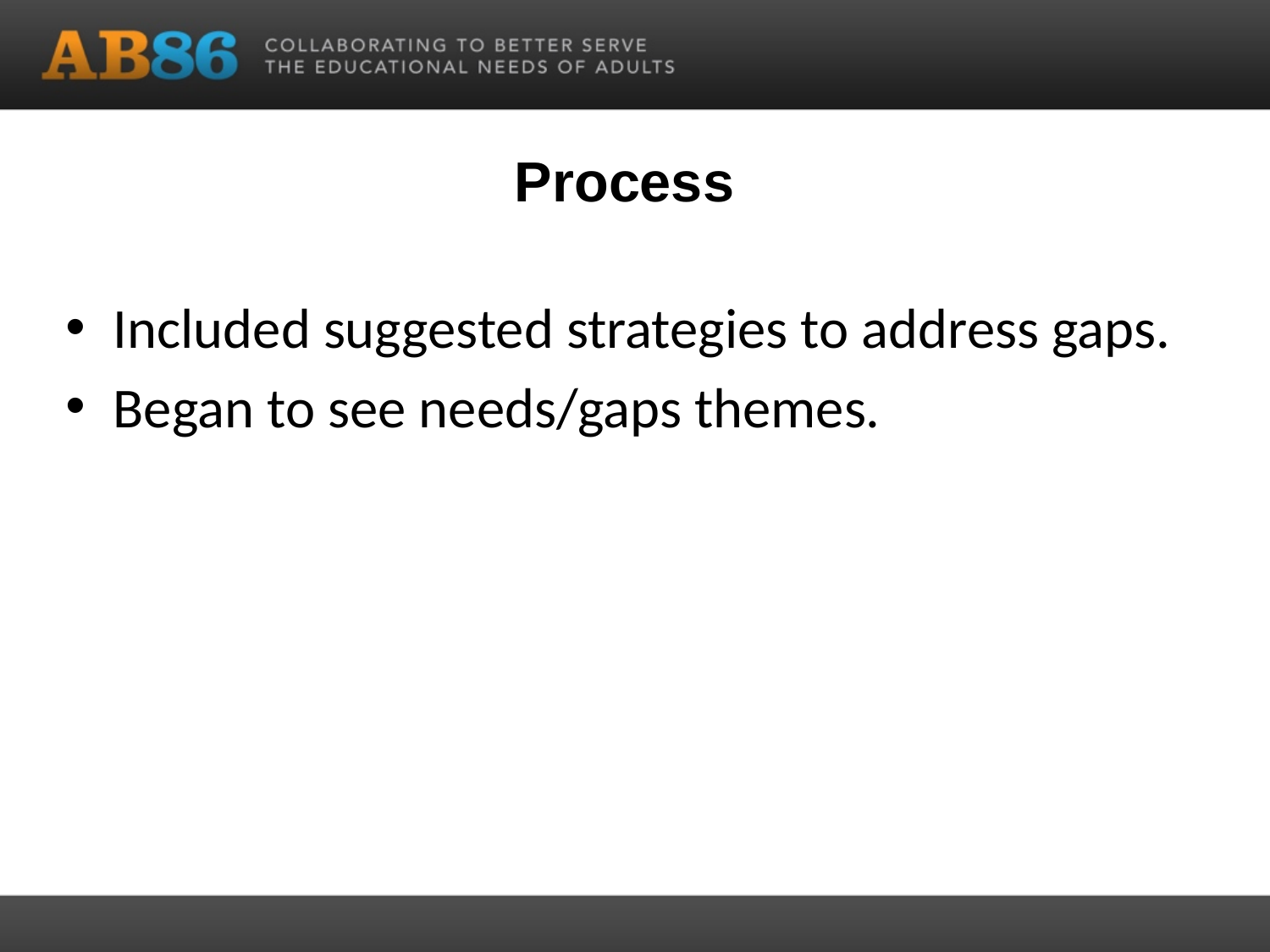

# Process
Included suggested strategies to address gaps.
Began to see needs/gaps themes.